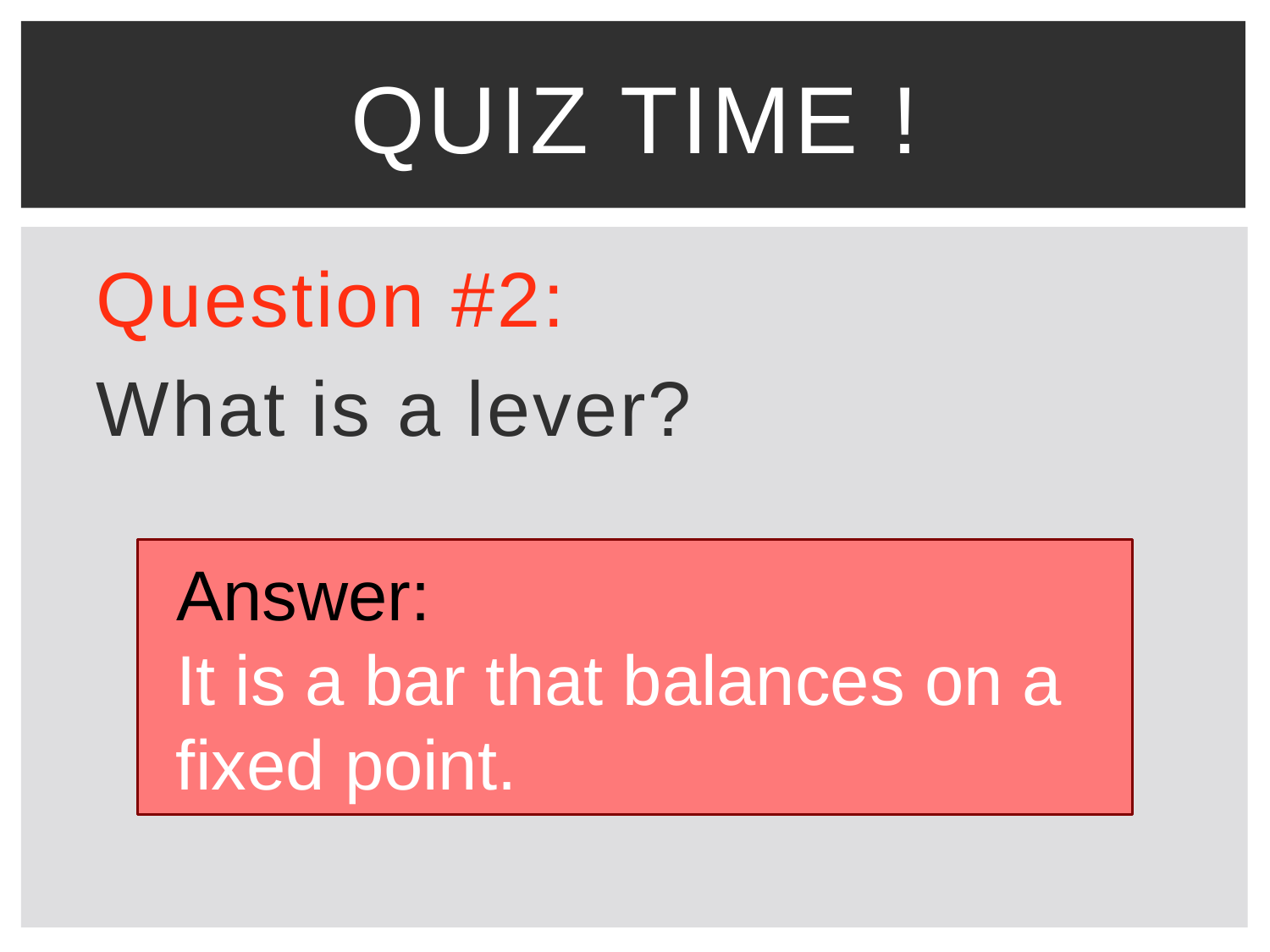

# QUIZ TIME !
 Question #2:
 What is a lever?

 Answer:
 It is a bar that balances on a
 fixed point.